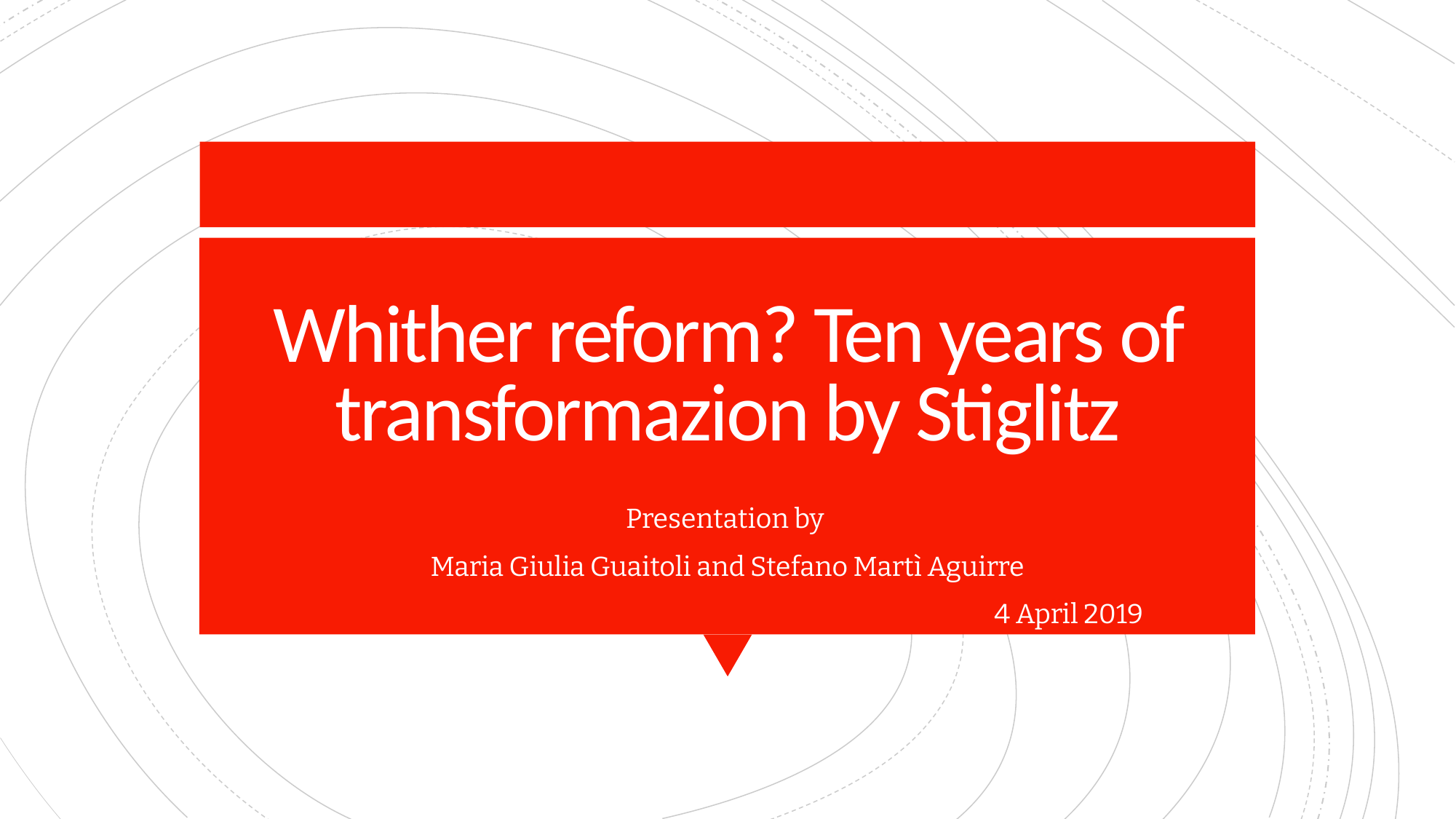

# Whither reform? Ten years of transformazion by Stiglitz
Presentation by
Maria Giulia Guaitoli and Stefano Martì Aguirre
                                                                                                                             4 April 2019